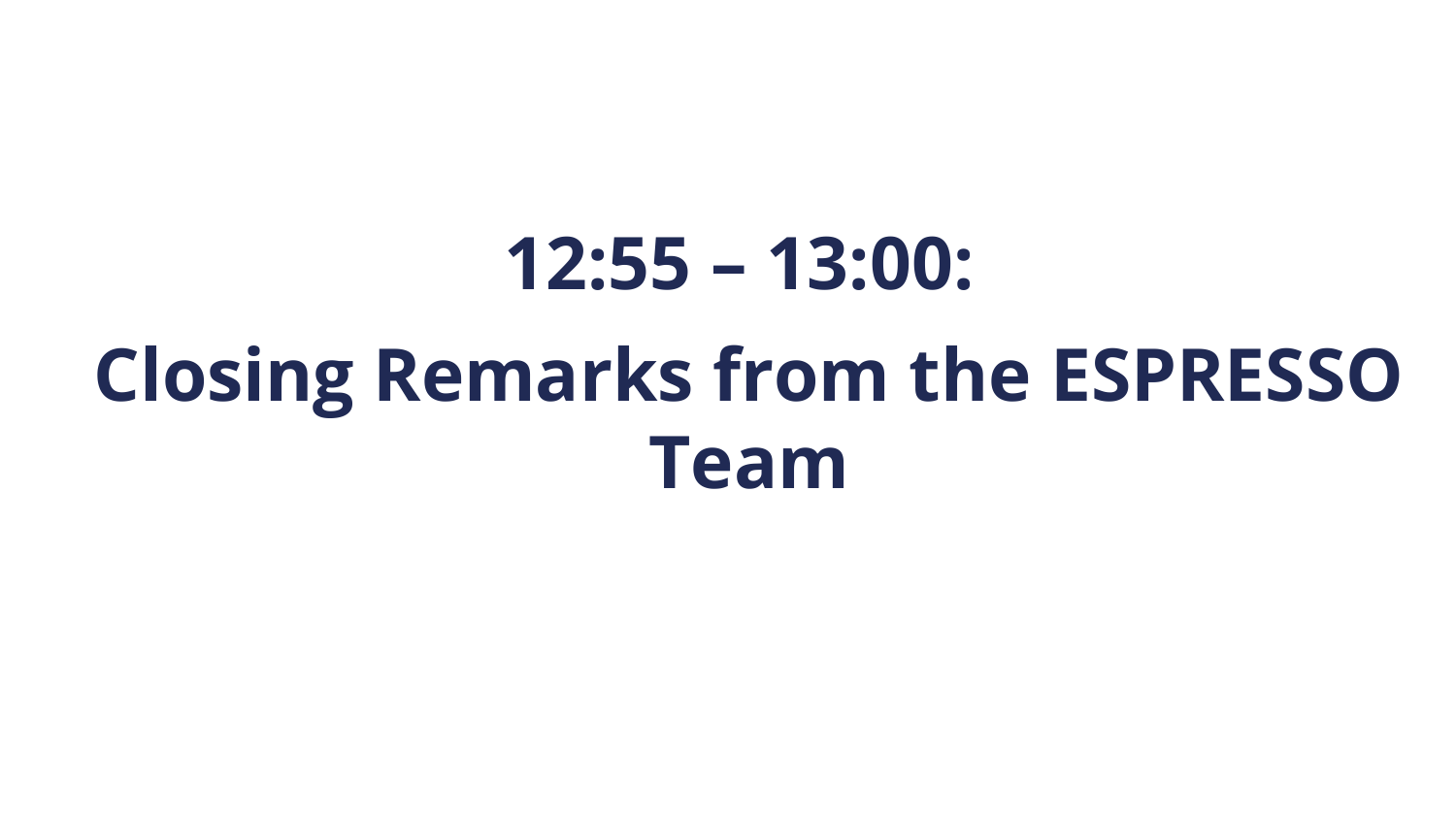

12:55 – 13:00:
Closing Remarks from the ESPRESSO Team